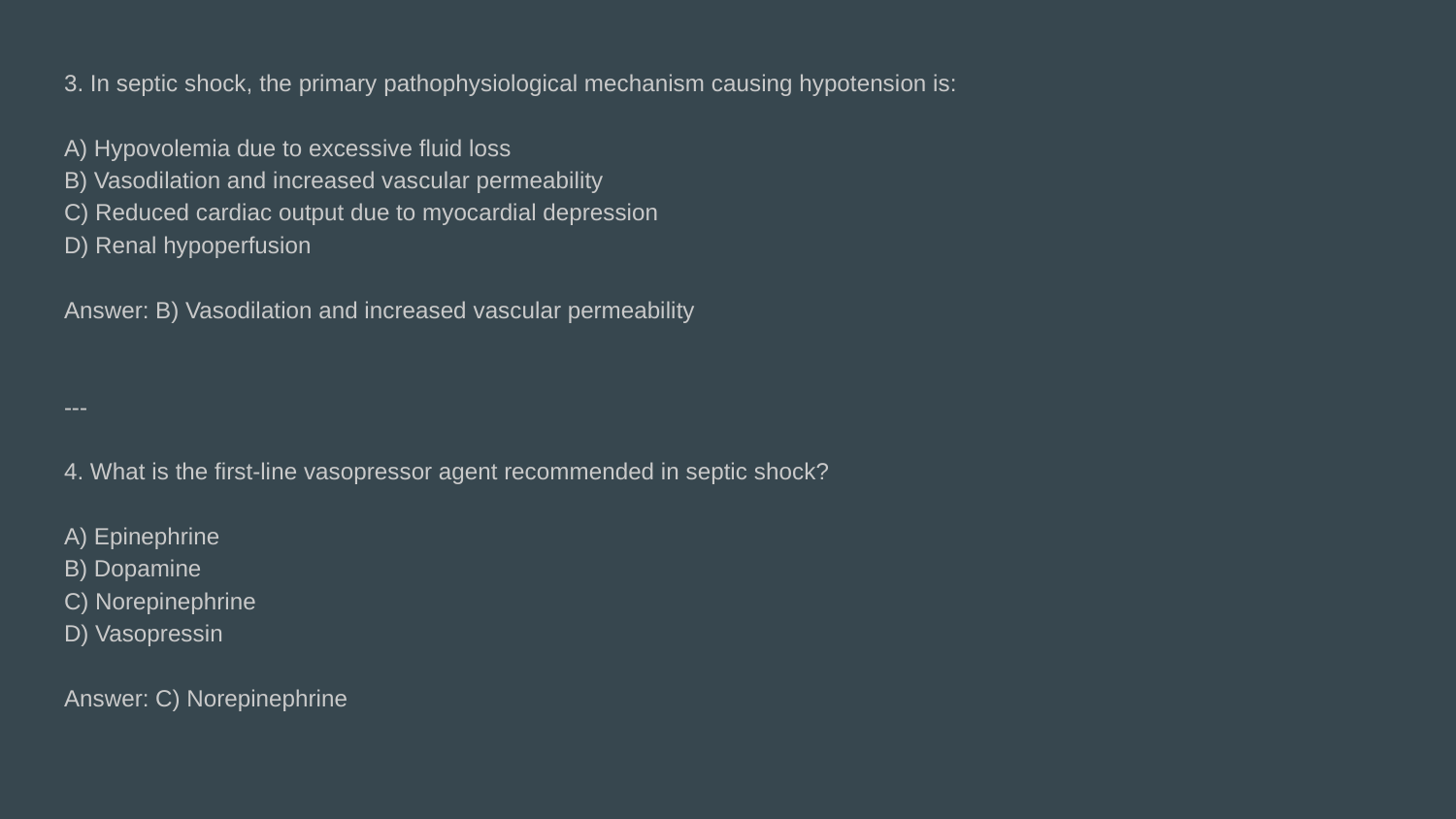

3. In septic shock, the primary pathophysiological mechanism causing hypotension is:

A) Hypovolemia due to excessive fluid loss
B) Vasodilation and increased vascular permeability
C) Reduced cardiac output due to myocardial depression
D) Renal hypoperfusion

Answer: B) Vasodilation and increased vascular permeability

---

4. What is the first-line vasopressor agent recommended in septic shock?

A) Epinephrine
B) Dopamine
C) Norepinephrine
D) Vasopressin

Answer: C) Norepinephrine